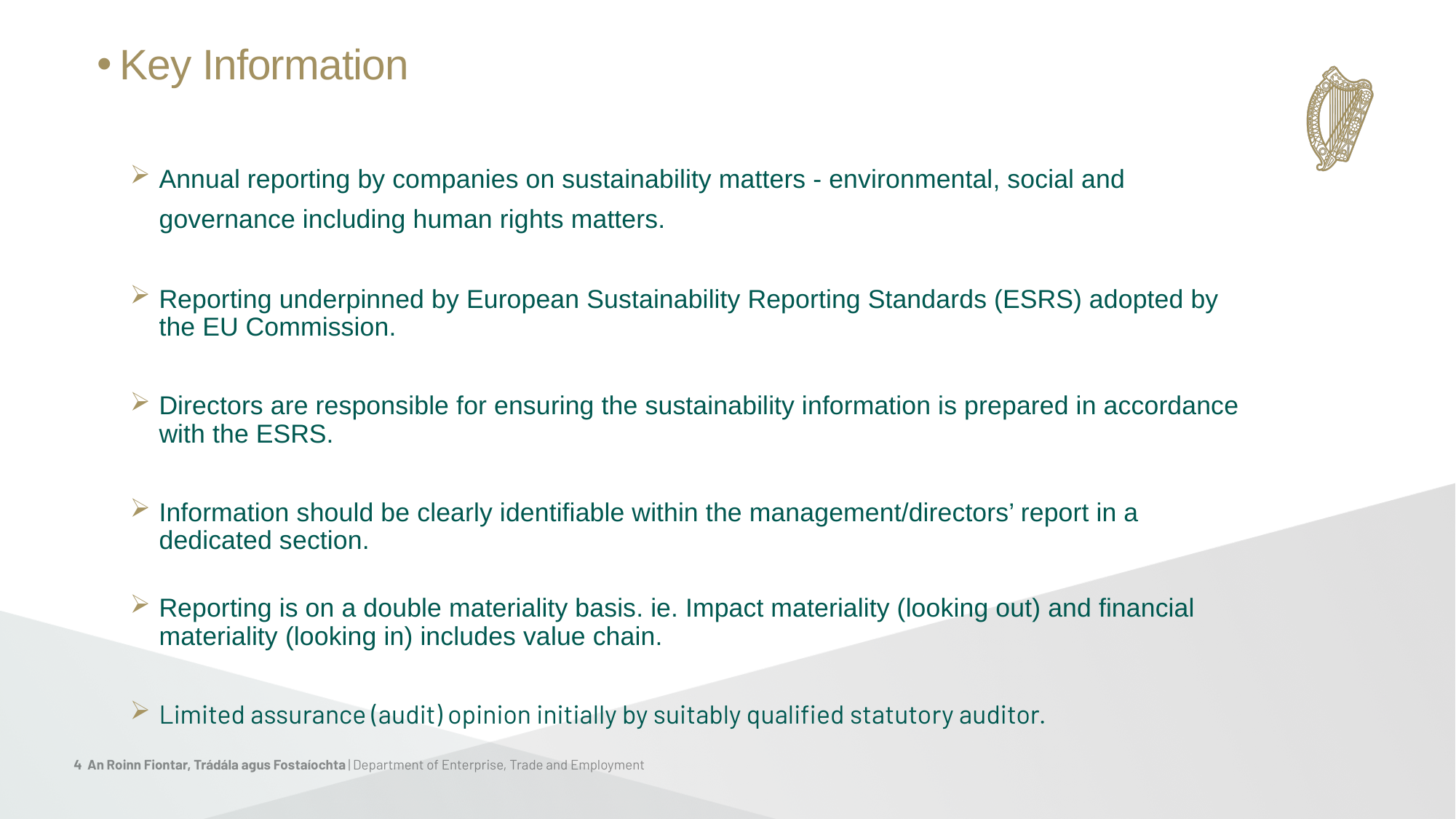

Key Information

Annual reporting by companies on sustainability matters - environmental, social and governance including human rights matters.

Reporting underpinned by European Sustainability Reporting Standards (ESRS) adopted by the EU Commission.

Directors are responsible for ensuring the sustainability information is prepared in accordance with the ESRS.

Information should be clearly identifiable within the management/directors’ report in a dedicated section.

Reporting is on a double materiality basis. ie. Impact materiality (looking out) and financial materiality (looking in) includes value chain.

Limited assurance (audit) opinion initially by suitably qualified statutory auditor.